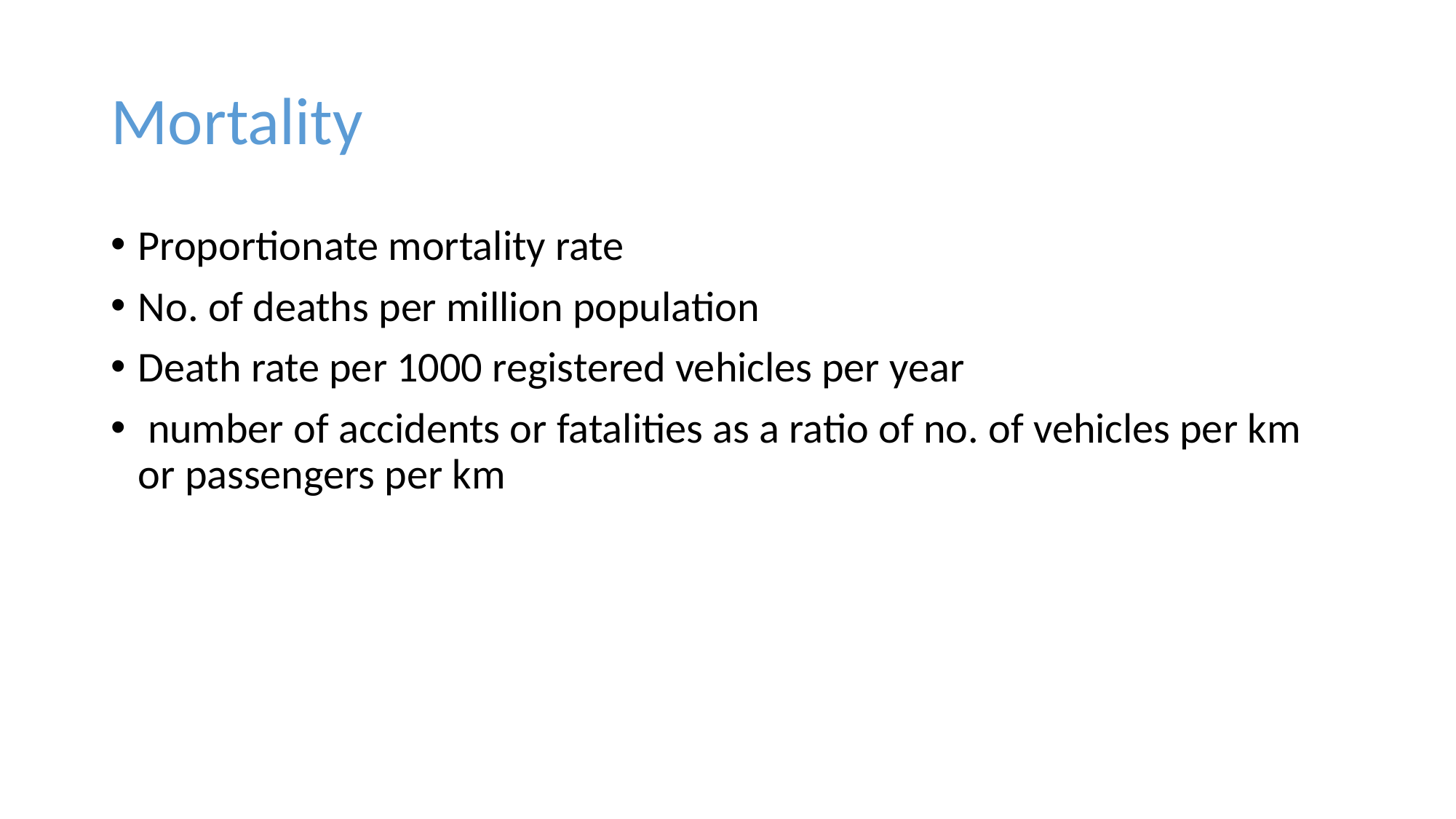

# Mortality
Proportionate mortality rate
No. of deaths per million population
Death rate per 1000 registered vehicles per year
 number of accidents or fatalities as a ratio of no. of vehicles per km or passengers per km